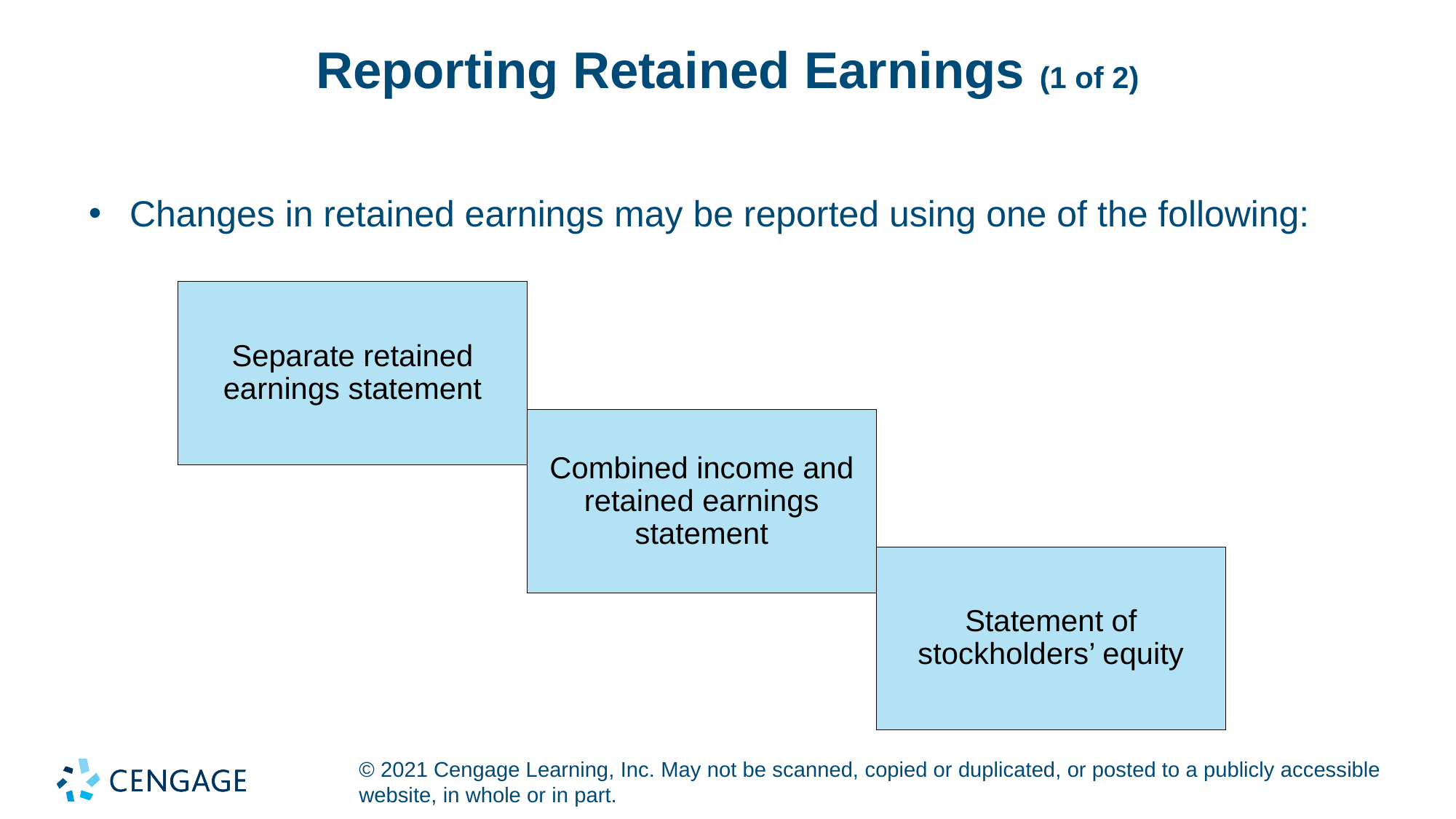

# Reporting Retained Earnings (1 of 2)
Changes in retained earnings may be reported using one of the following:
Separate retained earnings statement
Combined income and retained earnings statement
Statement of stockholders’ equity